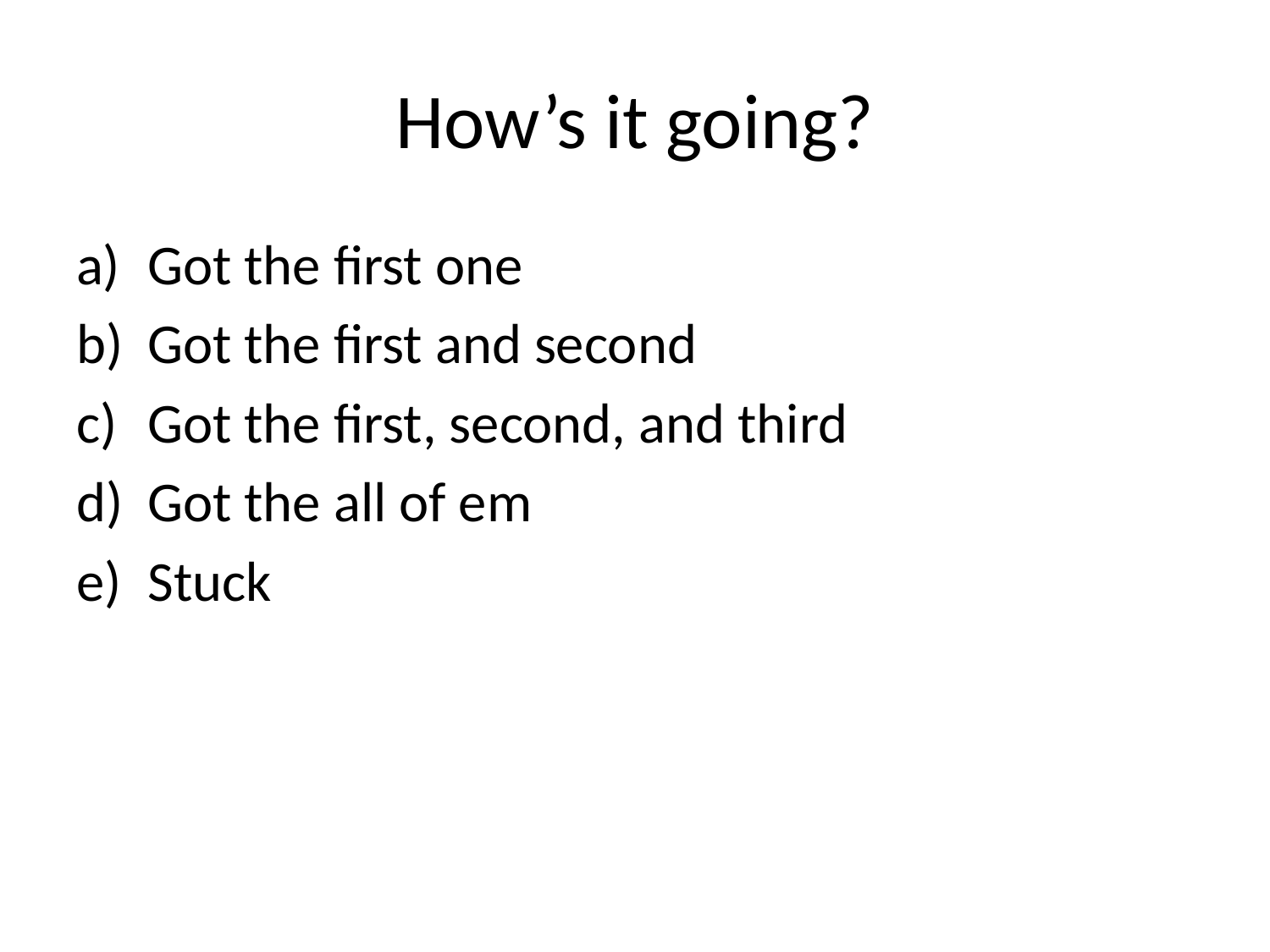

# How’s it going?
Got the first one
Got the first and second
Got the first, second, and third
Got the all of em
Stuck